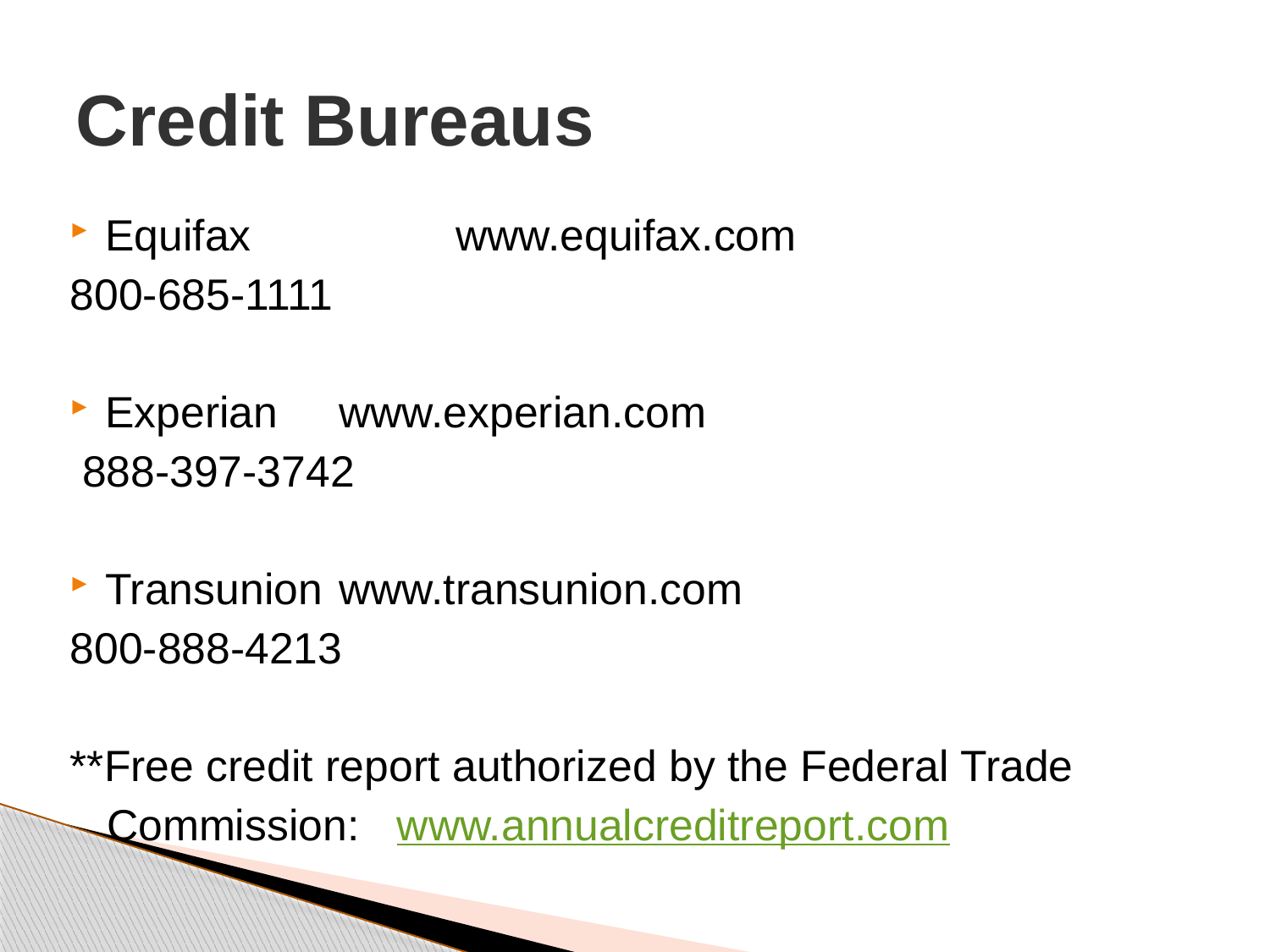

# Credit Bureaus
Equifax          	www.equifax.com
			800-685-1111

Experian		www.experian.com
			 888-397-3742

Transunion	www.transunion.com
			800-888-4213

**Free credit report authorized by the Federal Trade
   Commission:   www.annualcreditreport.com